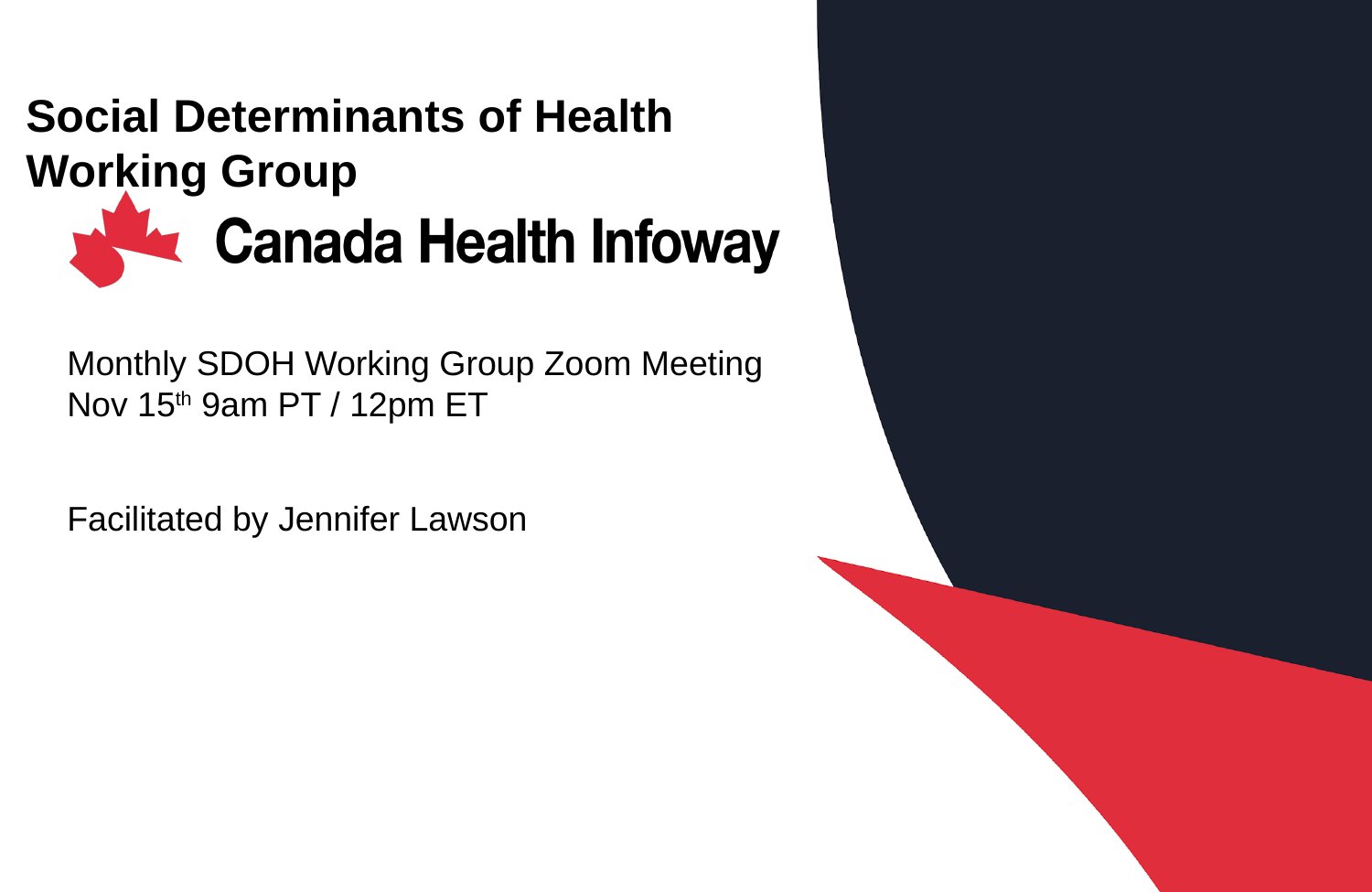

Main theme logo
Social Determinants of Health Working Group
Monthly SDOH Working Group Zoom Meeting
Nov 15th 9am PT / 12pm ET

Facilitated by Jennifer Lawson